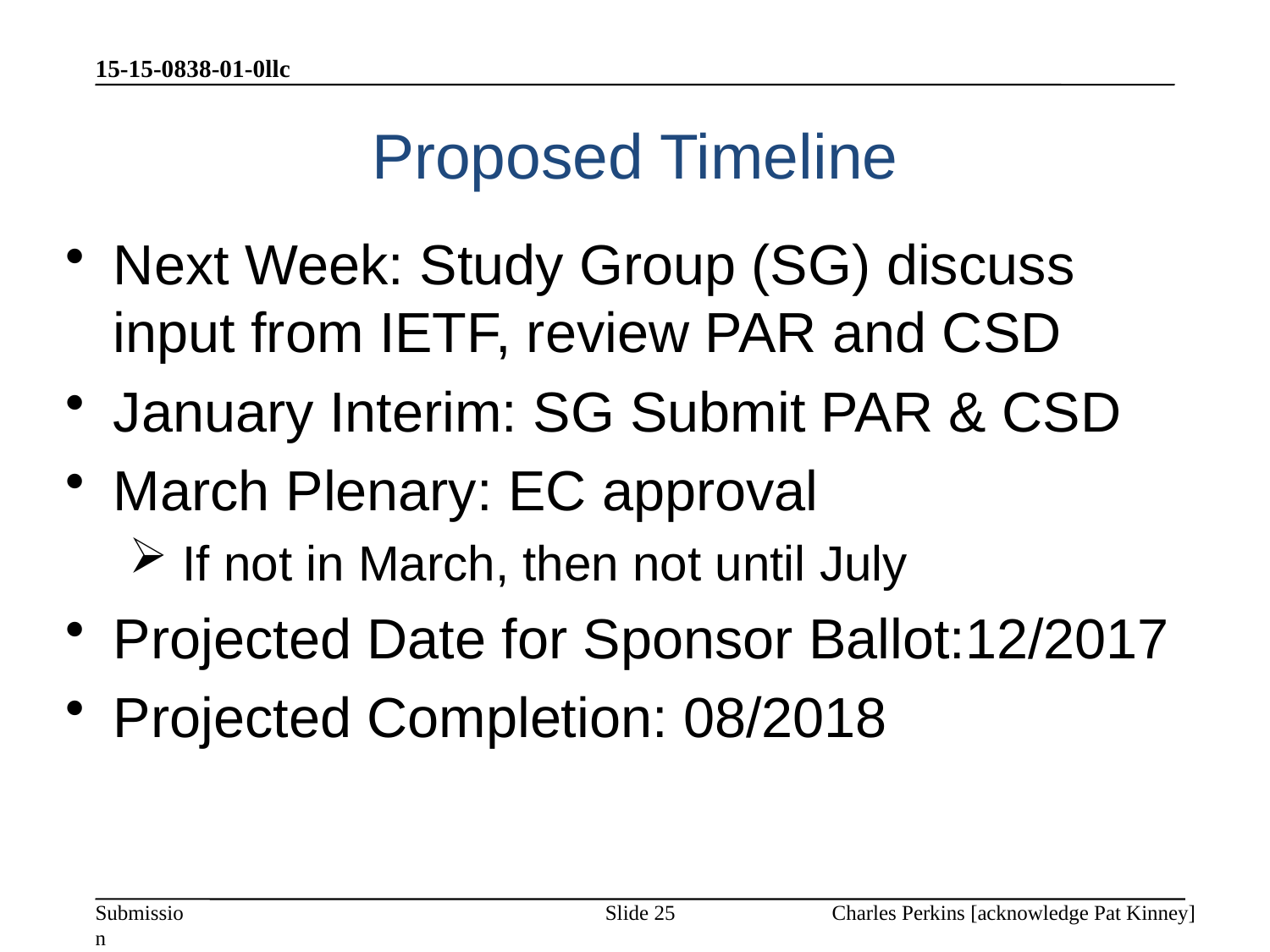

15-15-0838-01-0llc
# Proposed Timeline
Next Week: Study Group (SG) discuss input from IETF, review PAR and CSD
January Interim: SG Submit PAR & CSD
March Plenary: EC approval
 If not in March, then not until July
Projected Date for Sponsor Ballot:12/2017
Projected Completion: 08/2018
Slide 25
Charles Perkins [acknowledge Pat Kinney]